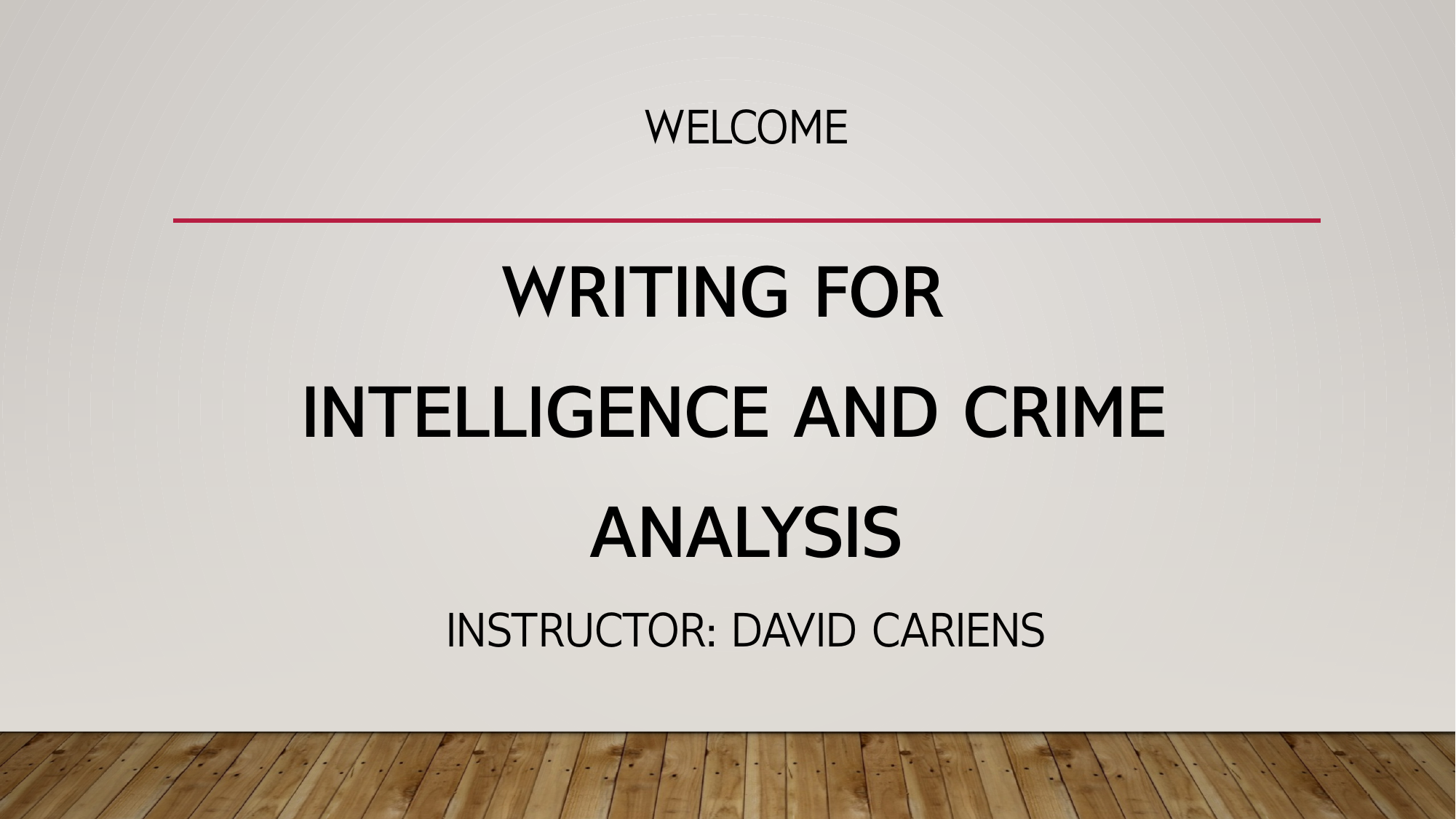

# WELCOME
WRITING FOR
INTELLIGENCE AND CRIME
ANALYSIS
INSTRUCTOR: DAVID CARIENS